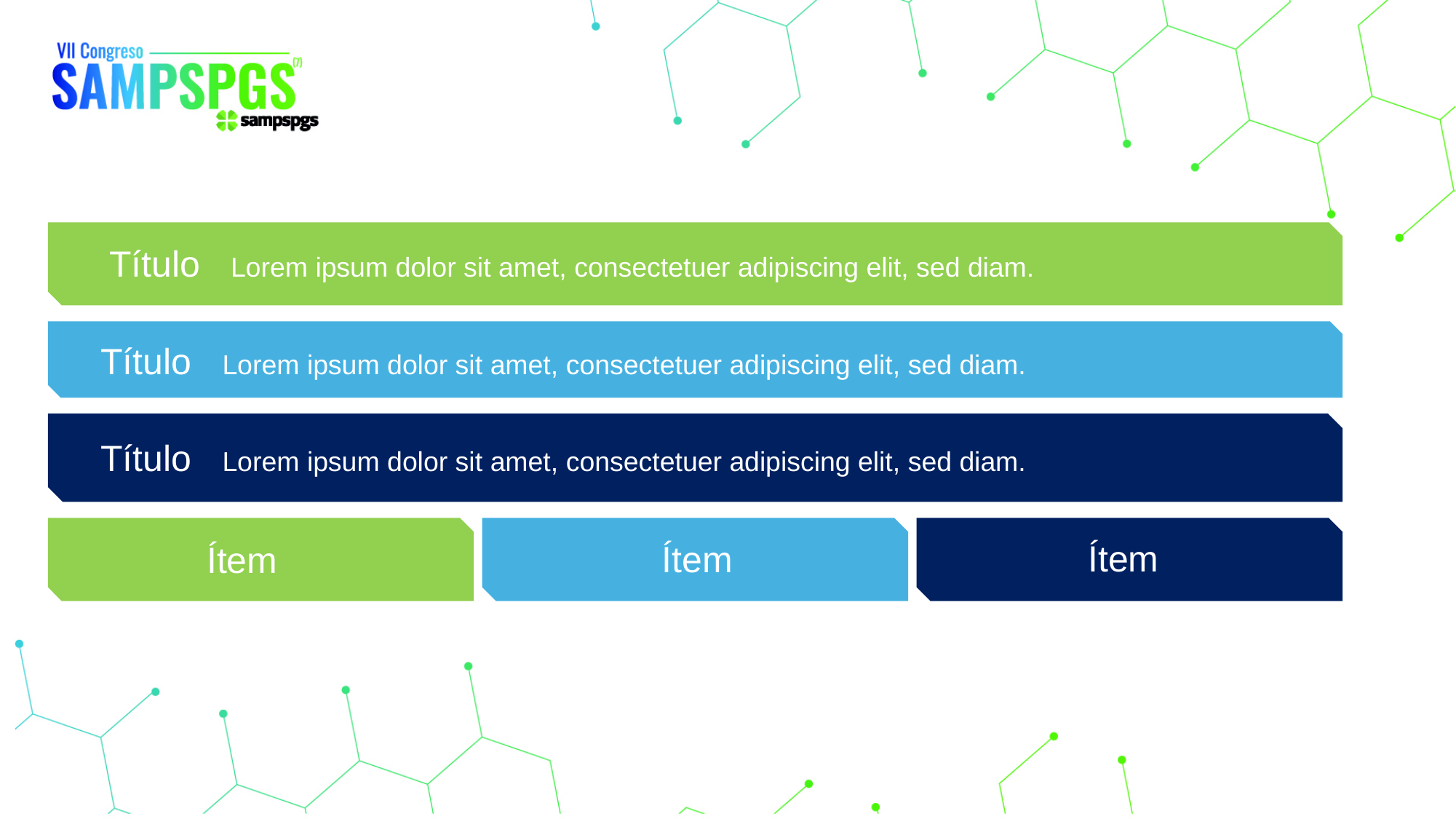

Título   Lorem ipsum dolor sit amet, consectetuer adipiscing elit, sed diam.

Título   Lorem ipsum dolor sit amet, consectetuer adipiscing elit, sed diam.

Título   Lorem ipsum dolor sit amet, consectetuer adipiscing elit, sed diam.

Ítem
Ítem
Ítem